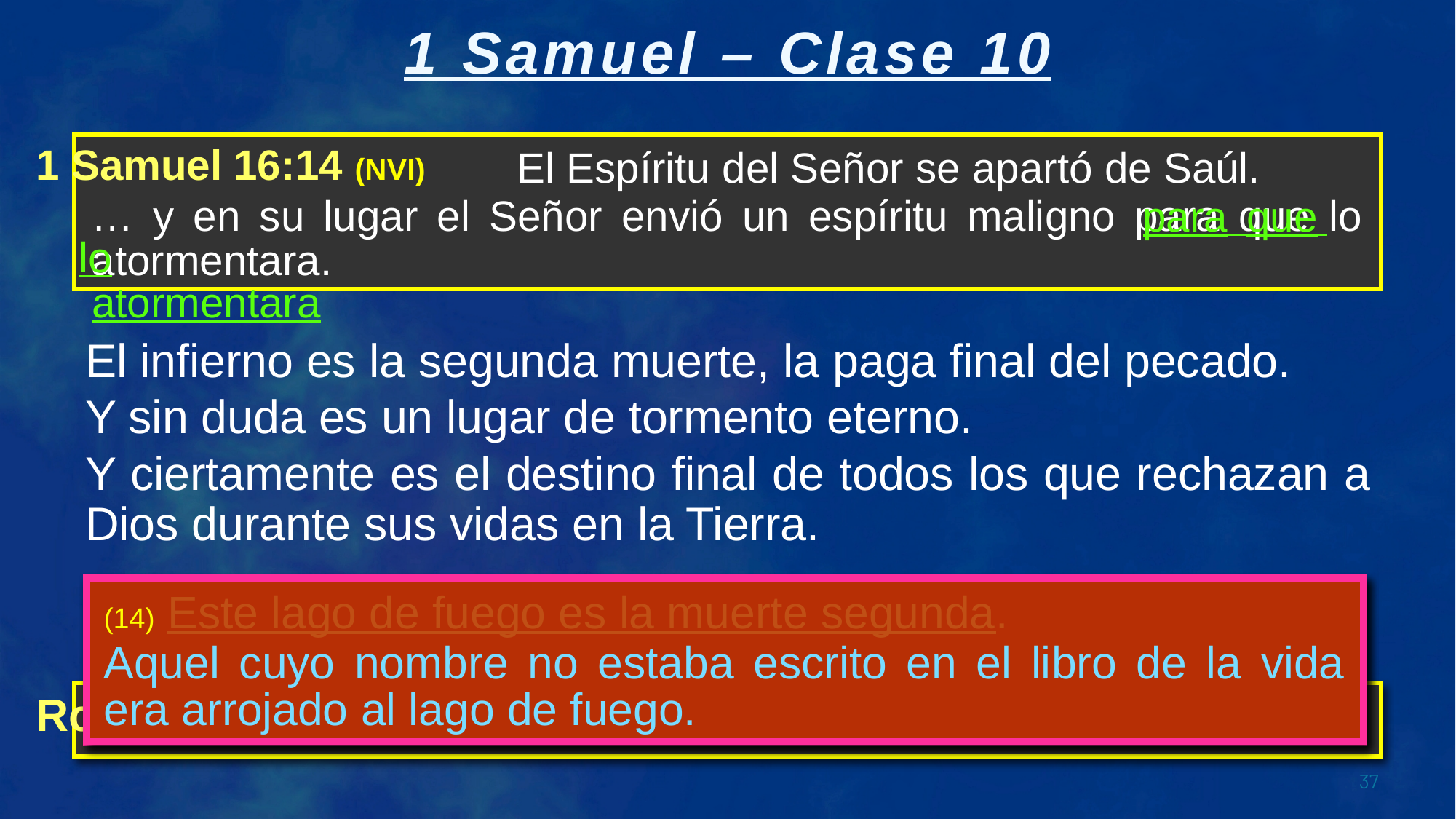

El Espíritu del Señor se apartó de Saúl.
… y en su lugar el Señor envió un espíritu maligno para que lo atormentara.

1 Samuel 16:14 (NVI)
                                                                                          para  que  lo
  atormentara
El infierno es la segunda muerte, la paga final del pecado.
Y sin duda es un lugar de tormento eterno.
Y ciertamente es el destino final de todos los que rechazan a Dios durante sus vidas en la Tierra.
(14) Este lago de fuego es la muerte segunda.
Aquel cuyo nombre no estaba escrito en el libro de la vida era arrojado al lago de fuego.
(14) Este lago de fuego es la muerte segunda.
Aquel cuyo nombre no estaba escrito en el libro de la vida era arrojado al lago de fuego.
Romanos 6:23 (NIV)
                                  Porque la paga del pecado es muerte.